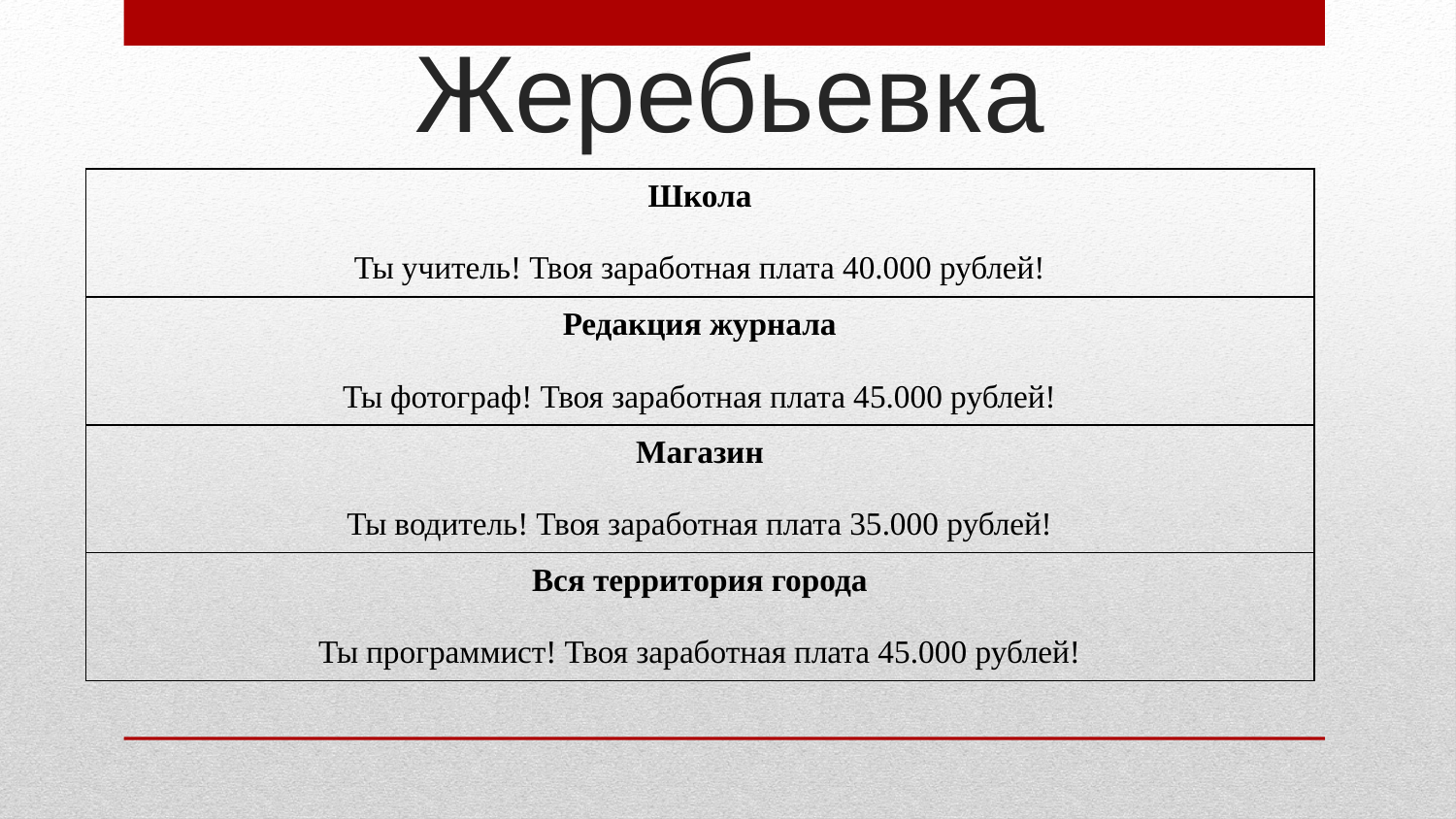

# Жеребьевка
| Школа Ты учитель! Твоя заработная плата 40.000 рублей! |
| --- |
| Редакция журнала Ты фотограф! Твоя заработная плата 45.000 рублей! |
| Магазин Ты водитель! Твоя заработная плата 35.000 рублей! |
| Вся территория города Ты программист! Твоя заработная плата 45.000 рублей! |